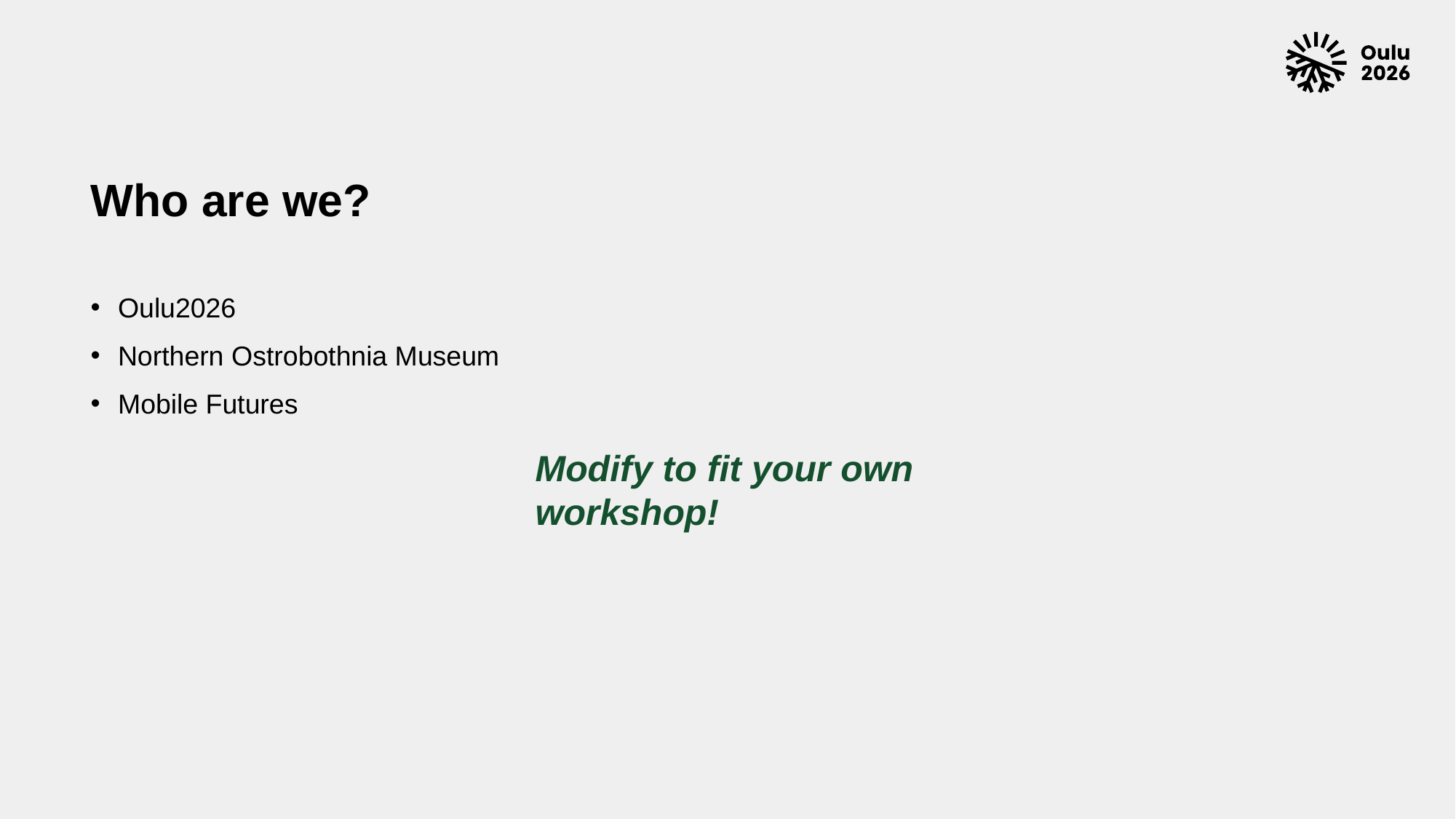

# Who are we?
Oulu2026
Northern Ostrobothnia Museum
Mobile Futures

Modify to fit your own workshop!